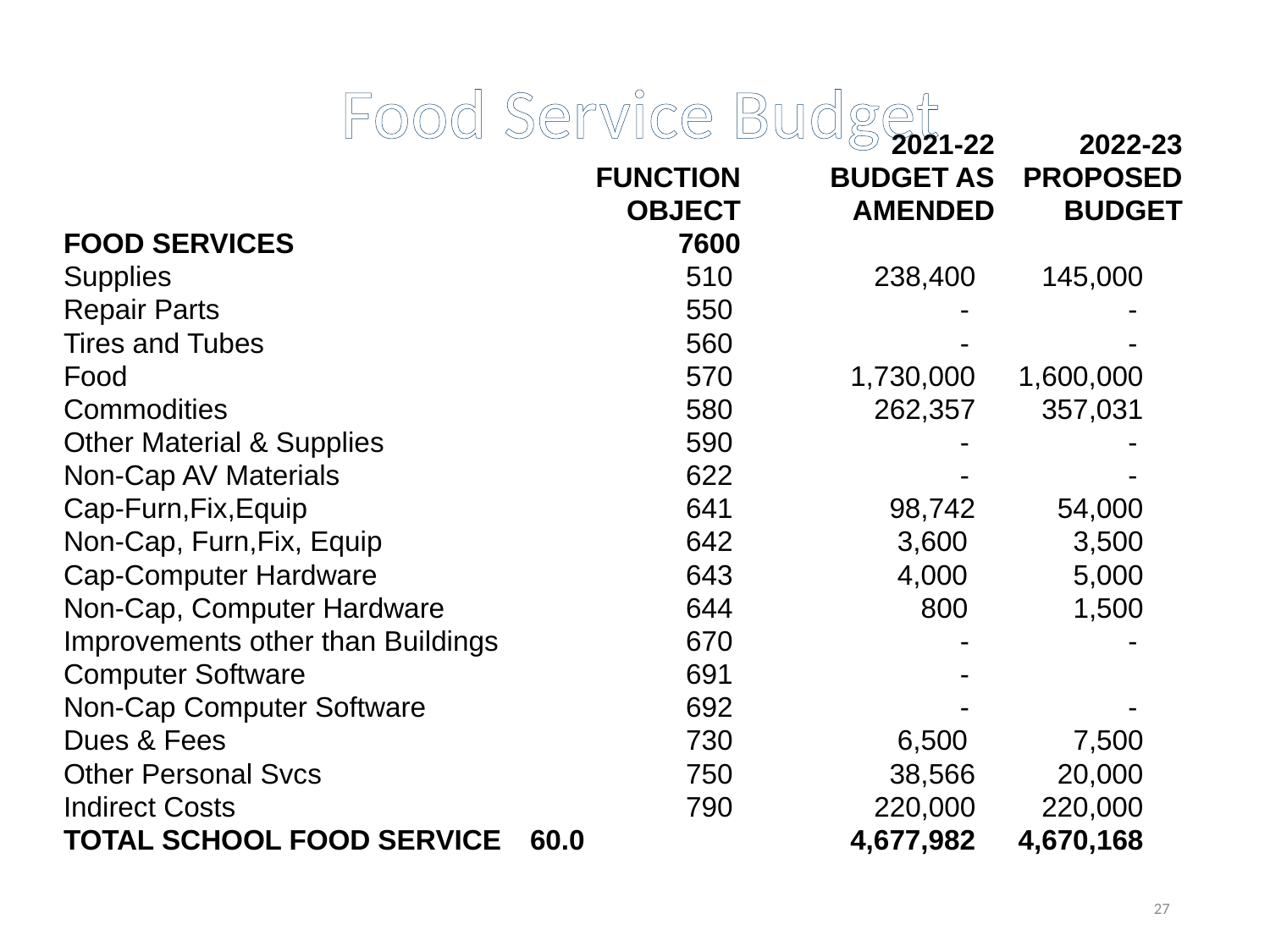

Food Service Budget
|  |  |  | 2021-22 | 2022-23 |
| --- | --- | --- | --- | --- |
|  |  | FUNCTION | BUDGET AS | PROPOSED |
|  |  | OBJECT | AMENDED | BUDGET |
| FOOD SERVICES |  | 7600 |  |  |
| Supplies |  | 510 | 238,400 | 145,000 |
| Repair Parts |  | 550 | - | - |
| Tires and Tubes |  | 560 | - | - |
| Food |  | 570 | 1,730,000 | 1,600,000 |
| Commodities |  | 580 | 262,357 | 357,031 |
| Other Material & Supplies |  | 590 | - | - |
| Non-Cap AV Materials |  | 622 | - | - |
| Cap-Furn,Fix,Equip |  | 641 | 98,742 | 54,000 |
| Non-Cap, Furn,Fix, Equip |  | 642 | 3,600 | 3,500 |
| Cap-Computer Hardware |  | 643 | 4,000 | 5,000 |
| Non-Cap, Computer Hardware |  | 644 | 800 | 1,500 |
| Improvements other than Buildings |  | 670 | - | - |
| Computer Software |  | 691 | - |  |
| Non-Cap Computer Software |  | 692 | - | - |
| Dues & Fees |  | 730 | 6,500 | 7,500 |
| Other Personal Svcs |  | 750 | 38,566 | 20,000 |
| Indirect Costs |  | 790 | 220,000 | 220,000 |
| TOTAL SCHOOL FOOD SERVICE | 60.0 |  | 4,677,982 | 4,670,168 |
27